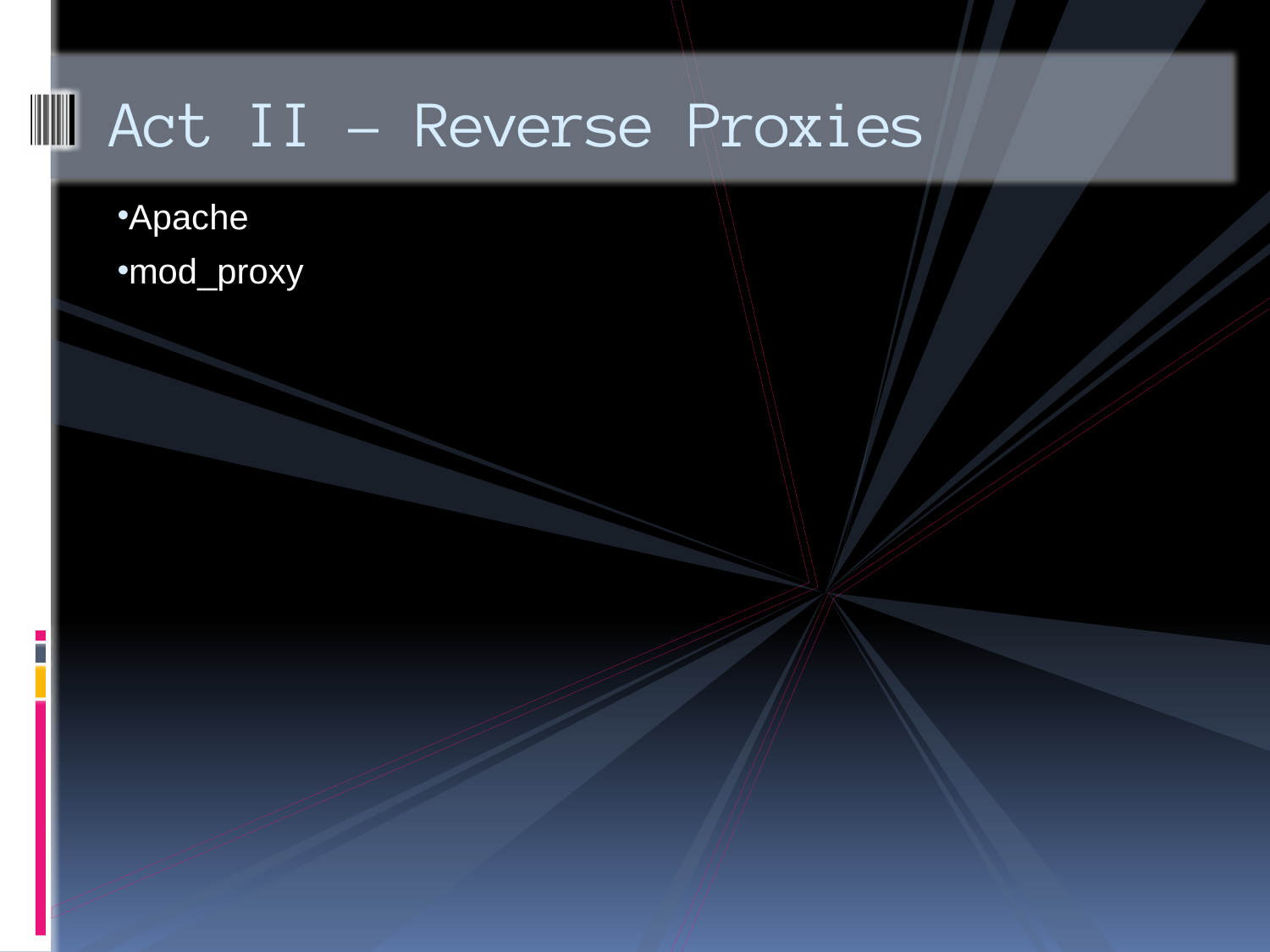

# Act II – Reverse Proxies
Apache
mod_proxy